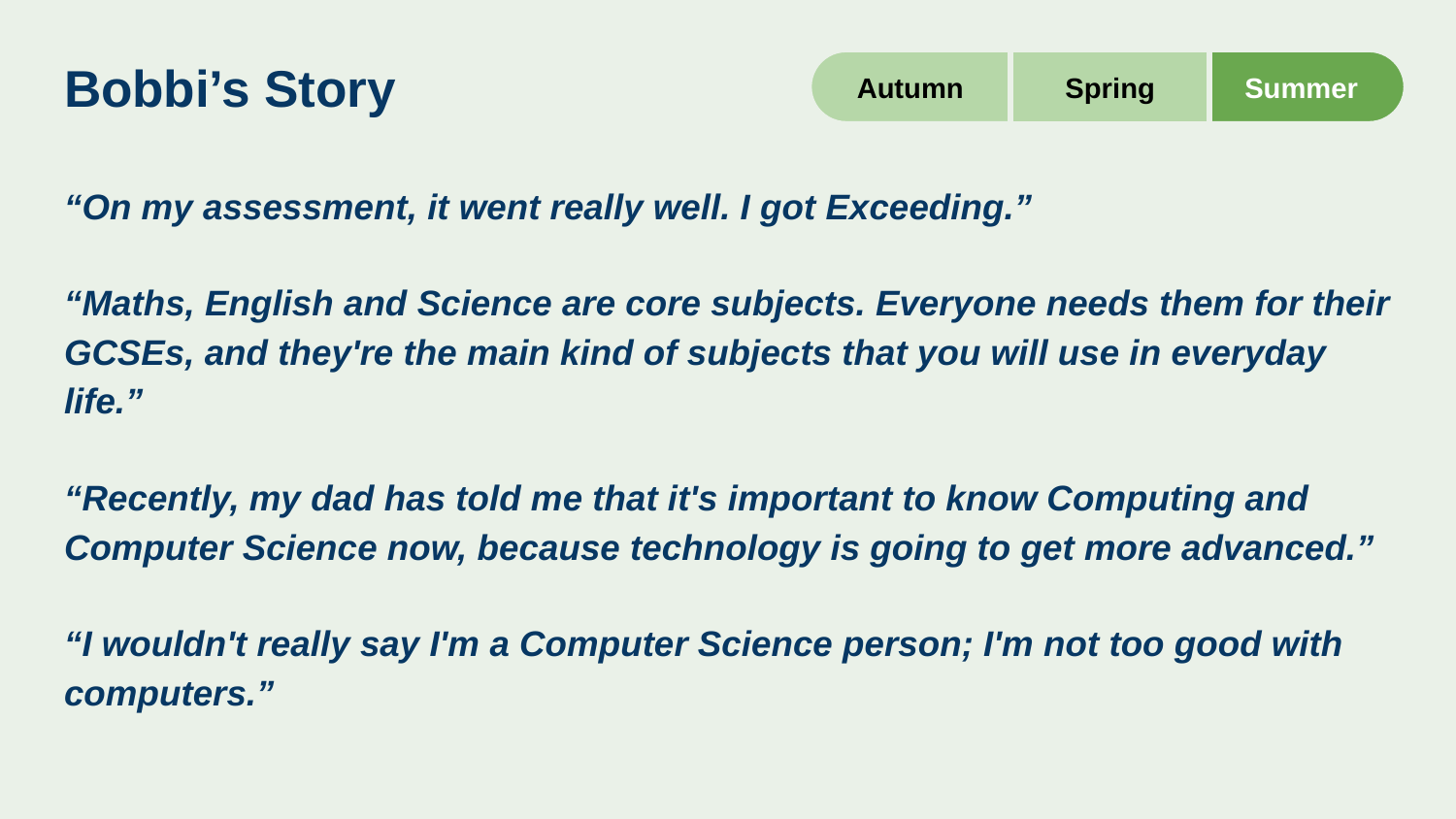

# Bobbi’s Story
Autumn
Spring
Summer
“On my assessment, it went really well. I got Exceeding.”
“Maths, English and Science are core subjects. Everyone needs them for their GCSEs, and they're the main kind of subjects that you will use in everyday life.”
“Recently, my dad has told me that it's important to know Computing and Computer Science now, because technology is going to get more advanced.”
“I wouldn't really say I'm a Computer Science person; I'm not too good with computers.”